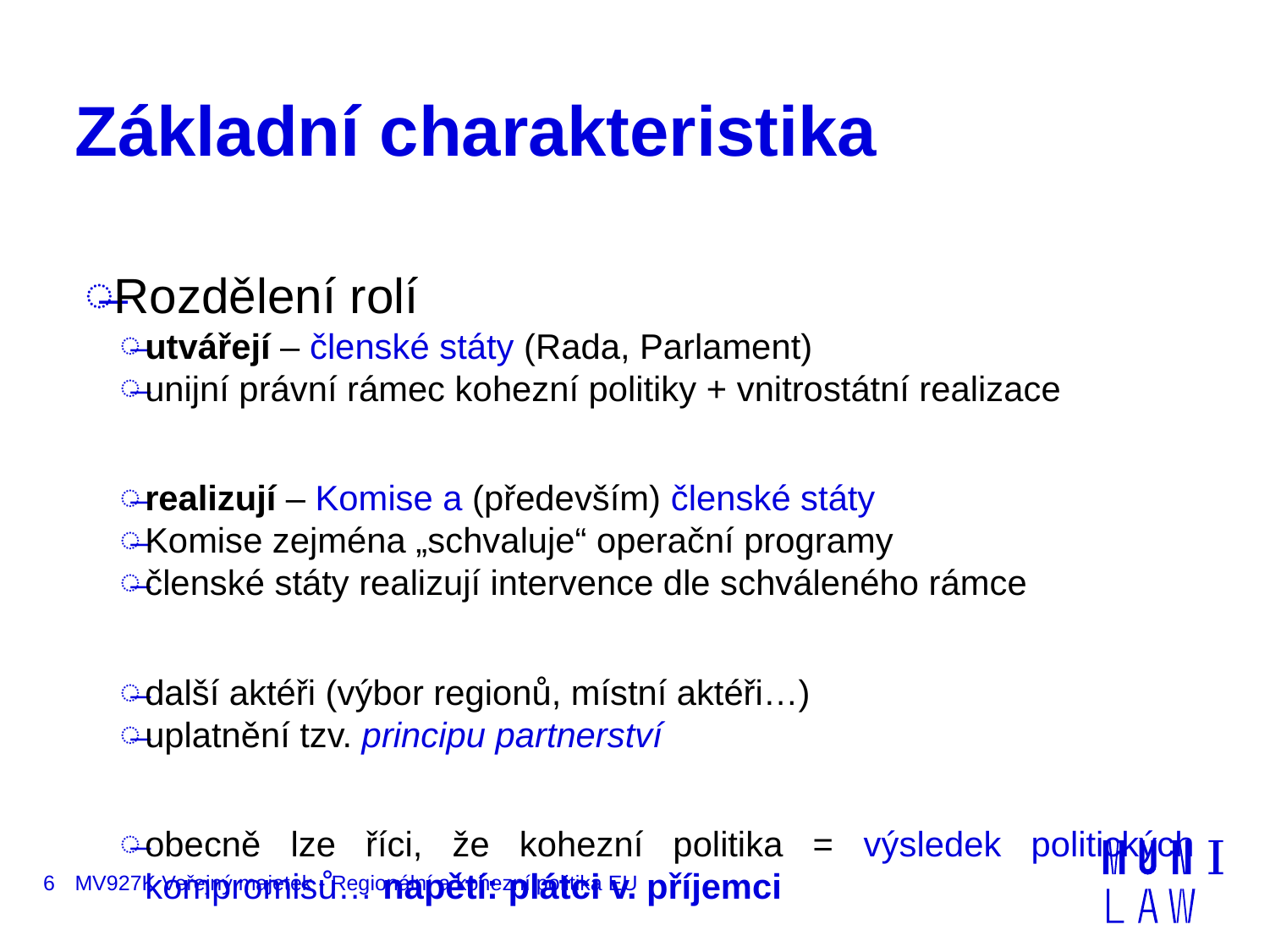

# Základní charakteristika
Rozdělení rolí
utvářejí – členské státy (Rada, Parlament)
unijní právní rámec kohezní politiky + vnitrostátní realizace

realizují – Komise a (především) členské státy
Komise zejména „schvaluje“ operační programy
členské státy realizují intervence dle schváleného rámce

další aktéři (výbor regionů, místní aktéři…)
uplatnění tzv. principu partnerství

obecně lze říci, že kohezní politika = výsledek politických kompromisů… napětí: plátci v. příjemci

6
MV927K Veřejný majetek - Regionální a kohezní politika EU